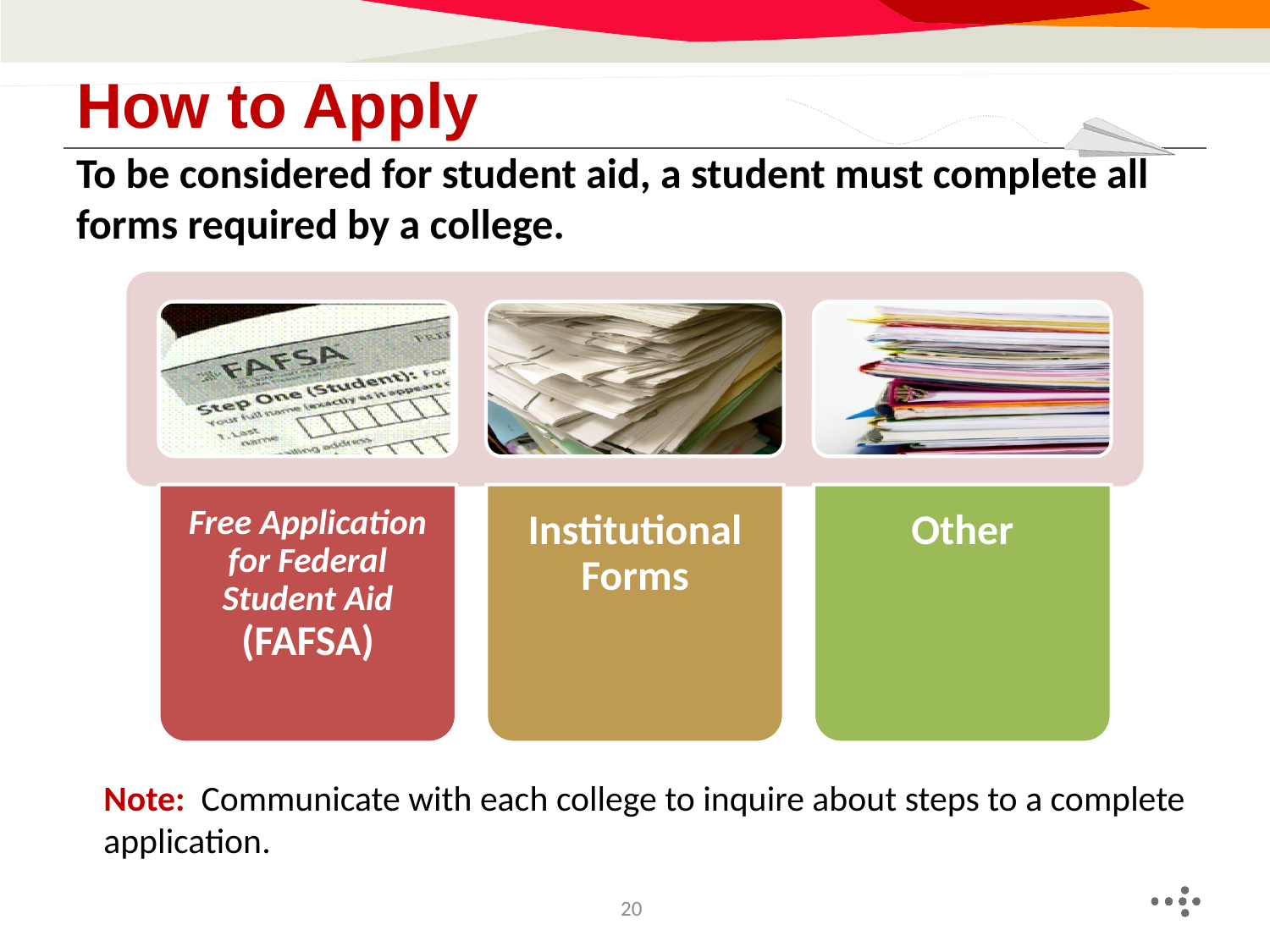

# How to Apply
To be considered for student aid, a student must complete all forms required by a college.
Free Application for Federal Student Aid (FAFSA)
Institutional Forms
Other
Note:  Communicate with each college to inquire about steps to a complete application.

20